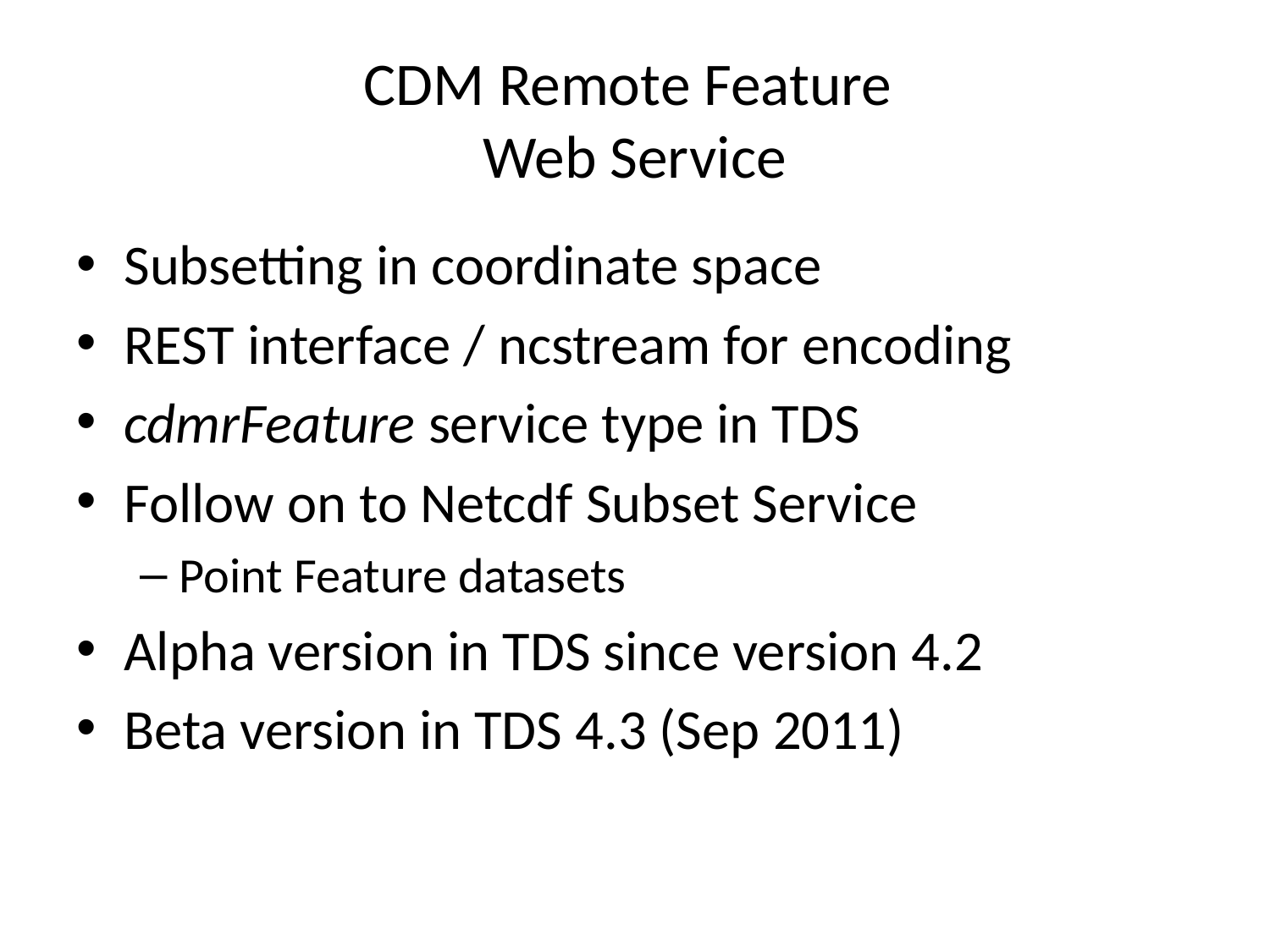

# CDM Remote Feature Web Service
Subsetting in coordinate space
REST interface / ncstream for encoding
cdmrFeature service type in TDS
Follow on to Netcdf Subset Service
Point Feature datasets
Alpha version in TDS since version 4.2
Beta version in TDS 4.3 (Sep 2011)